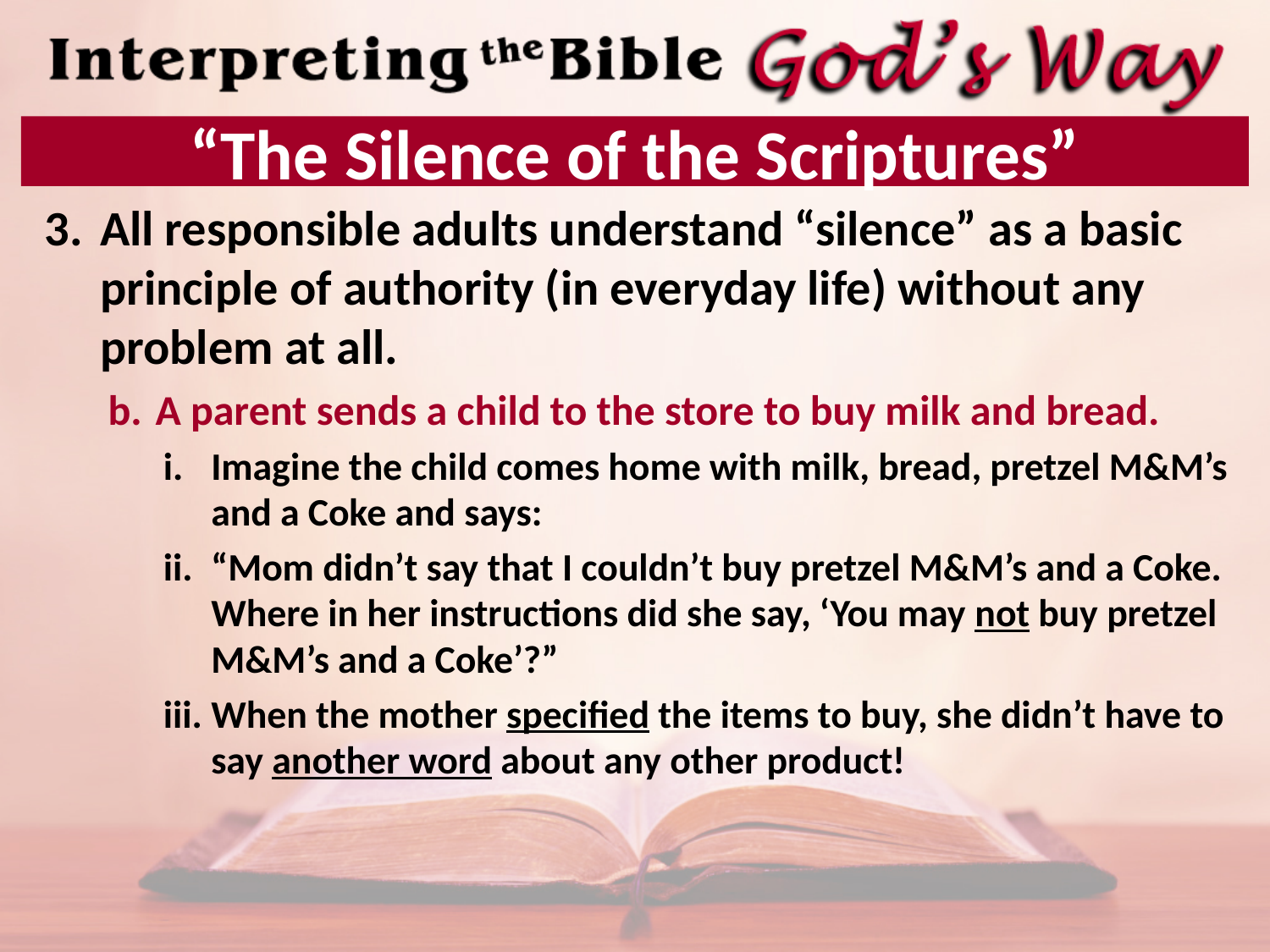

# “The Silence of the Scriptures”
All responsible adults understand “silence” as a basic principle of authority (in everyday life) without any problem at all.
A parent sends a child to the store to buy milk and bread.
Imagine the child comes home with milk, bread, pretzel M&M’s and a Coke and says:
“Mom didn’t say that I couldn’t buy pretzel M&M’s and a Coke.  Where in her instructions did she say, ‘You may not buy pretzel M&M’s and a Coke’?”
When the mother specified the items to buy, she didn’t have to say another word about any other product!